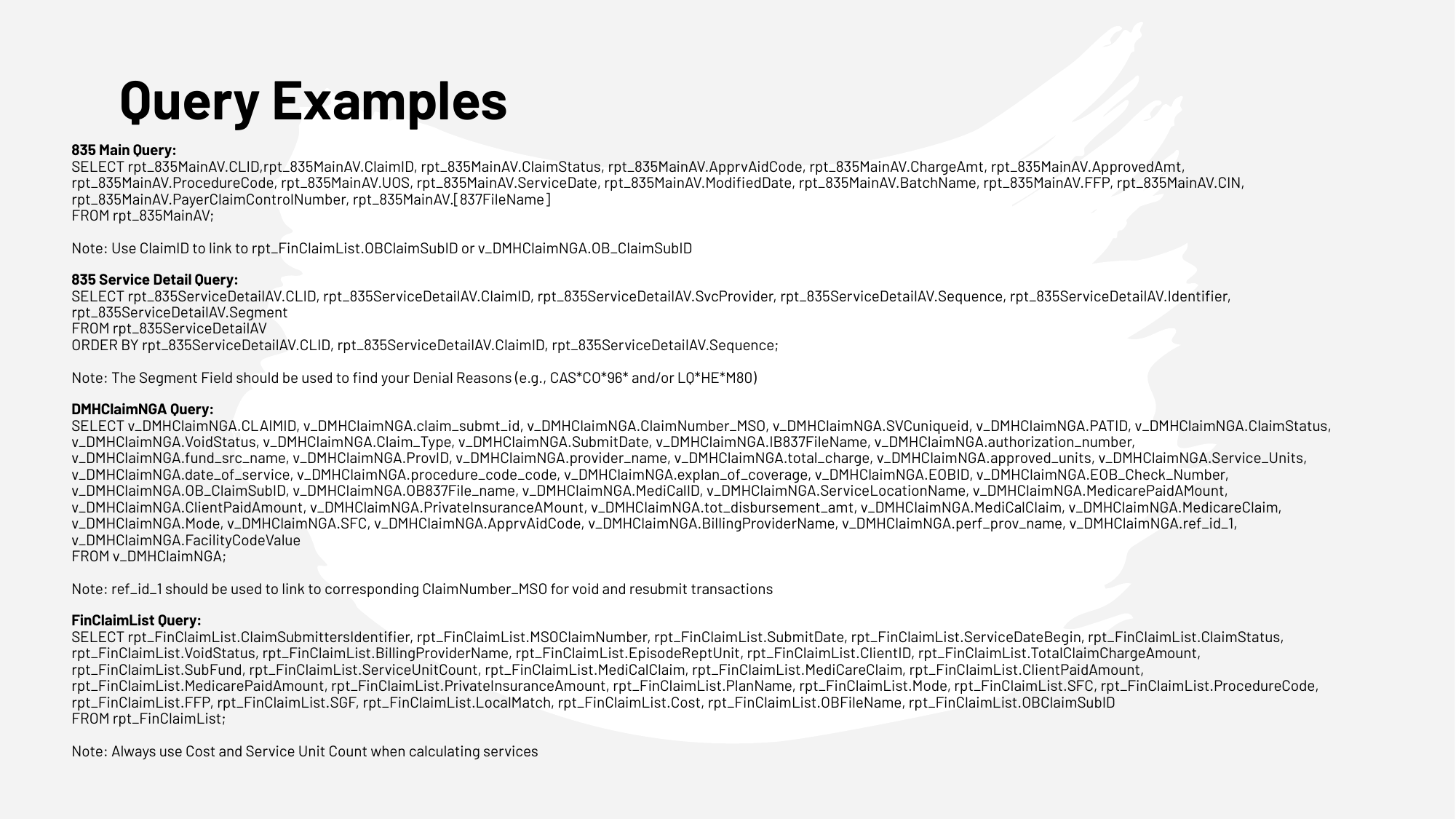

# Query Examples
835 Main Query:
SELECT rpt_835MainAV.CLID,rpt_835MainAV.ClaimID, rpt_835MainAV.ClaimStatus, rpt_835MainAV.ApprvAidCode, rpt_835MainAV.ChargeAmt, rpt_835MainAV.ApprovedAmt, rpt_835MainAV.ProcedureCode, rpt_835MainAV.UOS, rpt_835MainAV.ServiceDate, rpt_835MainAV.ModifiedDate, rpt_835MainAV.BatchName, rpt_835MainAV.FFP, rpt_835MainAV.CIN, rpt_835MainAV.PayerClaimControlNumber, rpt_835MainAV.[837FileName]
FROM rpt_835MainAV;
Note: Use ClaimID to link to rpt_FinClaimList.OBClaimSubID or v_DMHClaimNGA.OB_ClaimSubID
835 Service Detail Query:
SELECT rpt_835ServiceDetailAV.CLID, rpt_835ServiceDetailAV.ClaimID, rpt_835ServiceDetailAV.SvcProvider, rpt_835ServiceDetailAV.Sequence, rpt_835ServiceDetailAV.Identifier, rpt_835ServiceDetailAV.Segment
FROM rpt_835ServiceDetailAV
ORDER BY rpt_835ServiceDetailAV.CLID, rpt_835ServiceDetailAV.ClaimID, rpt_835ServiceDetailAV.Sequence;
Note: The Segment Field should be used to find your Denial Reasons (e.g., CAS*CO*96* and/or LQ*HE*M80)
DMHClaimNGA Query:
SELECT v_DMHClaimNGA.CLAIMID, v_DMHClaimNGA.claim_submt_id, v_DMHClaimNGA.ClaimNumber_MSO, v_DMHClaimNGA.SVCuniqueid, v_DMHClaimNGA.PATID, v_DMHClaimNGA.ClaimStatus, v_DMHClaimNGA.VoidStatus, v_DMHClaimNGA.Claim_Type, v_DMHClaimNGA.SubmitDate, v_DMHClaimNGA.IB837FileName, v_DMHClaimNGA.authorization_number, v_DMHClaimNGA.fund_src_name, v_DMHClaimNGA.ProvID, v_DMHClaimNGA.provider_name, v_DMHClaimNGA.total_charge, v_DMHClaimNGA.approved_units, v_DMHClaimNGA.Service_Units, v_DMHClaimNGA.date_of_service, v_DMHClaimNGA.procedure_code_code, v_DMHClaimNGA.explan_of_coverage, v_DMHClaimNGA.EOBID, v_DMHClaimNGA.EOB_Check_Number, v_DMHClaimNGA.OB_ClaimSubID, v_DMHClaimNGA.OB837File_name, v_DMHClaimNGA.MediCalID, v_DMHClaimNGA.ServiceLocationName, v_DMHClaimNGA.MedicarePaidAMount, v_DMHClaimNGA.ClientPaidAmount, v_DMHClaimNGA.PrivateInsuranceAMount, v_DMHClaimNGA.tot_disbursement_amt, v_DMHClaimNGA.MediCalClaim, v_DMHClaimNGA.MedicareClaim, v_DMHClaimNGA.Mode, v_DMHClaimNGA.SFC, v_DMHClaimNGA.ApprvAidCode, v_DMHClaimNGA.BillingProviderName, v_DMHClaimNGA.perf_prov_name, v_DMHClaimNGA.ref_id_1, v_DMHClaimNGA.FacilityCodeValue
FROM v_DMHClaimNGA;
Note: ref_id_1 should be used to link to corresponding ClaimNumber_MSO for void and resubmit transactions
FinClaimList Query:
SELECT rpt_FinClaimList.ClaimSubmittersIdentifier, rpt_FinClaimList.MSOClaimNumber, rpt_FinClaimList.SubmitDate, rpt_FinClaimList.ServiceDateBegin, rpt_FinClaimList.ClaimStatus, rpt_FinClaimList.VoidStatus, rpt_FinClaimList.BillingProviderName, rpt_FinClaimList.EpisodeReptUnit, rpt_FinClaimList.ClientID, rpt_FinClaimList.TotalClaimChargeAmount, rpt_FinClaimList.SubFund, rpt_FinClaimList.ServiceUnitCount, rpt_FinClaimList.MediCalClaim, rpt_FinClaimList.MediCareClaim, rpt_FinClaimList.ClientPaidAmount, rpt_FinClaimList.MedicarePaidAmount, rpt_FinClaimList.PrivateInsuranceAmount, rpt_FinClaimList.PlanName, rpt_FinClaimList.Mode, rpt_FinClaimList.SFC, rpt_FinClaimList.ProcedureCode, rpt_FinClaimList.FFP, rpt_FinClaimList.SGF, rpt_FinClaimList.LocalMatch, rpt_FinClaimList.Cost, rpt_FinClaimList.OBFileName, rpt_FinClaimList.OBClaimSubID
FROM rpt_FinClaimList;
Note: Always use Cost and Service Unit Count when calculating services